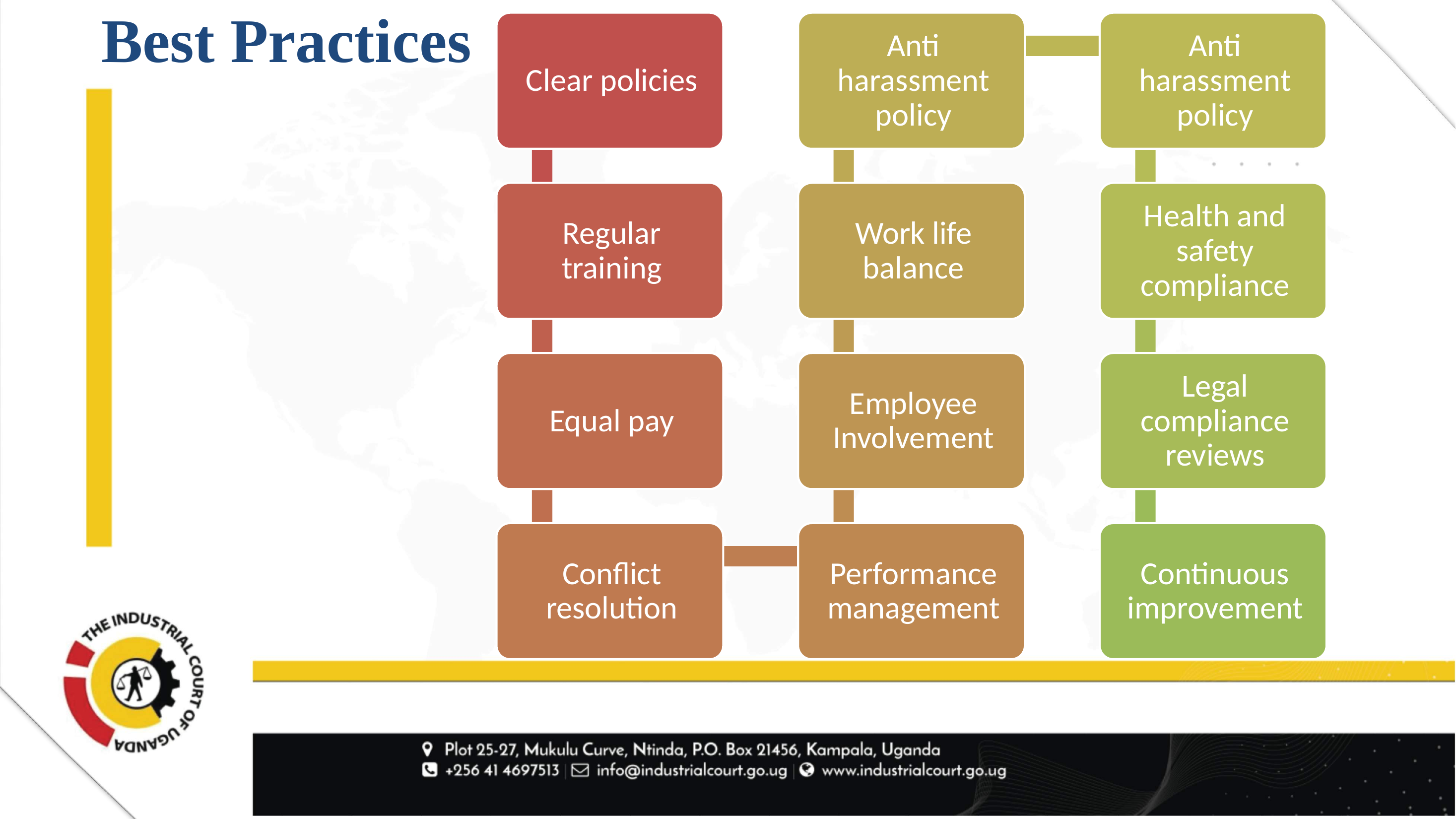

# Best Practices
Clear policies
Regular training
Equal pay
Conflict resolution
Performance management
Employee Involvement
Work life balance
Anti harassment policy
Anti harassment policy
Health and safety compliance
Legal compliance reviews
Continuous improvement